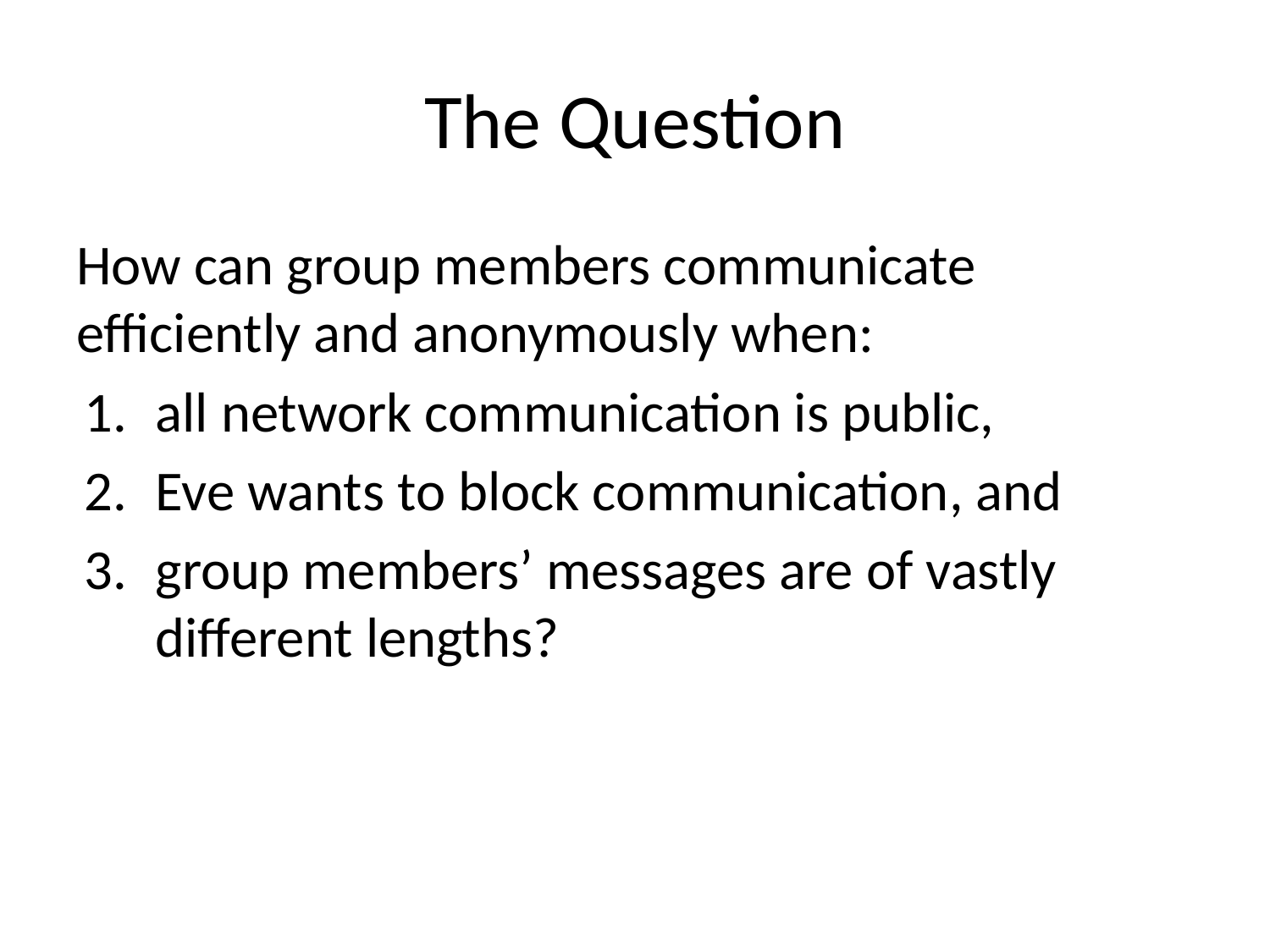

# The Question
How can group members communicate efficiently and anonymously when:
all network communication is public,
Eve wants to block communication, and
group members’ messages are of vastly different lengths?